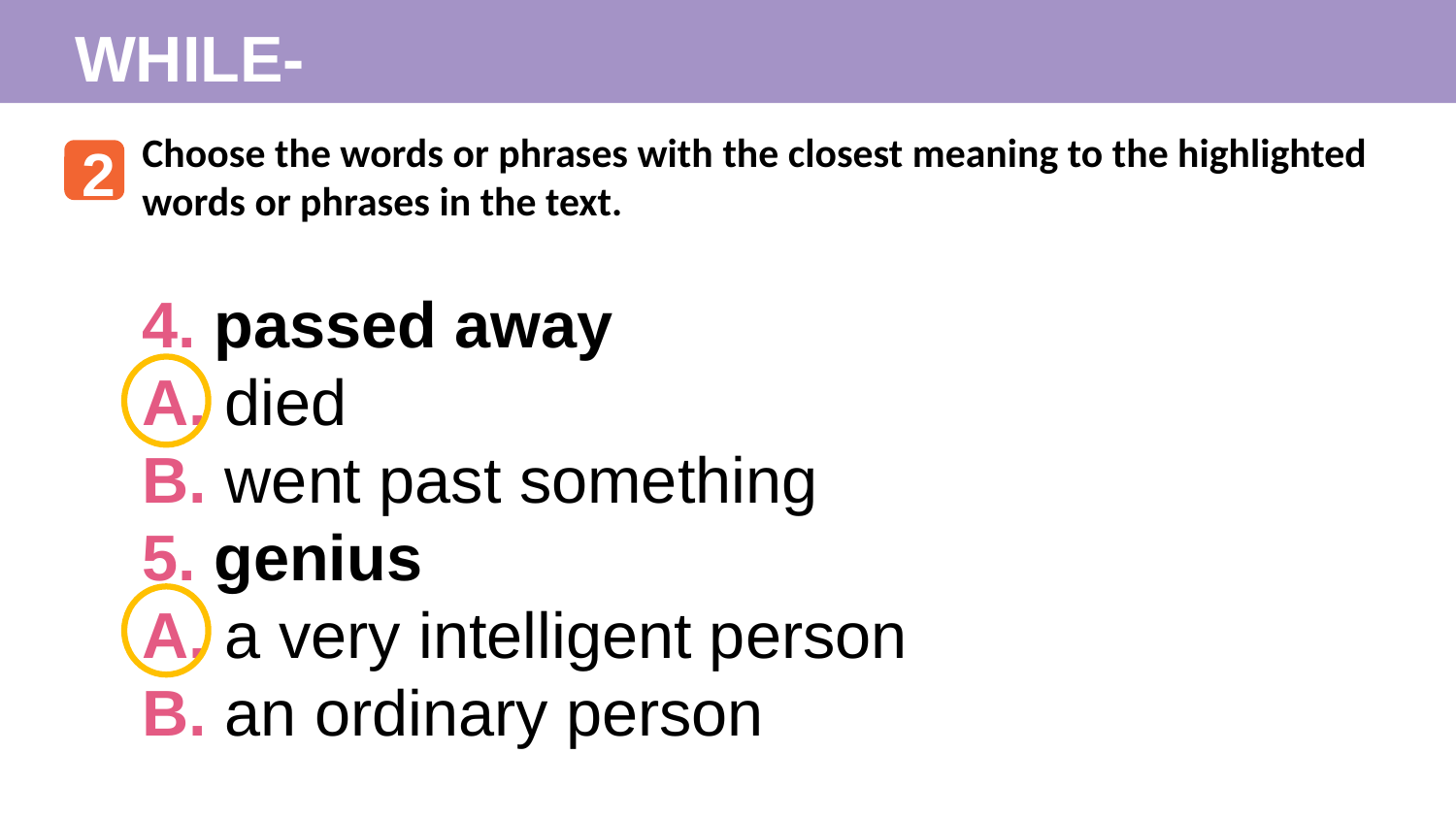

WHILE-READING
Choose the words or phrases with the closest meaning to the highlighted words or phrases in the text.
2

4. passed away
A. died
B. went past something
5. genius
A. a very intelligent person
B. an ordinary person